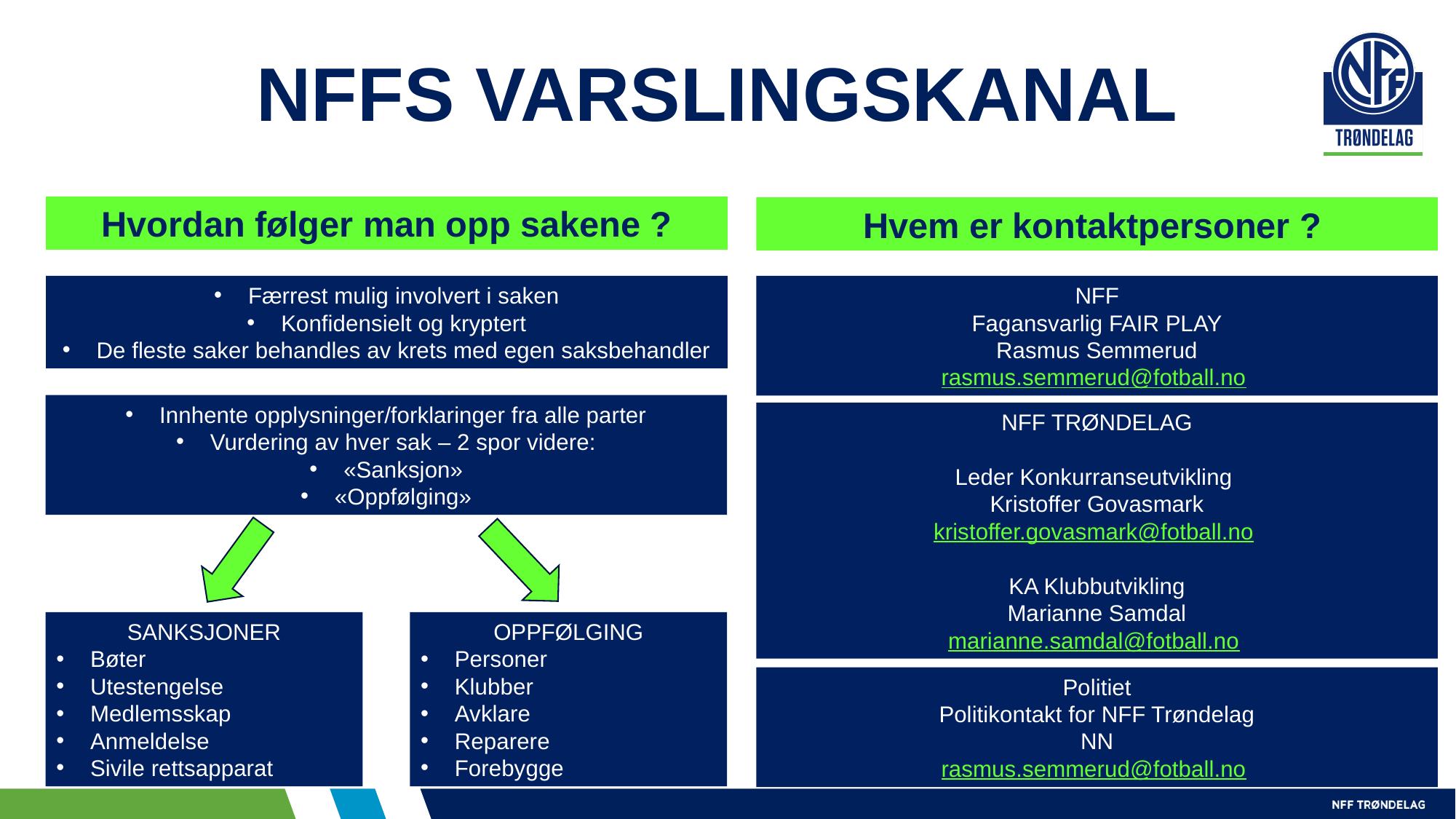

# NFFS VARSLINGSKANAL
Hvordan følger man opp sakene ?
Hvem er kontaktpersoner ?
Færrest mulig involvert i saken
Konfidensielt og kryptert
De fleste saker behandles av krets med egen saksbehandler
NFF
Fagansvarlig FAIR PLAY
Rasmus Semmerud
rasmus.semmerud@fotball.no
Innhente opplysninger/forklaringer fra alle parter
Vurdering av hver sak – 2 spor videre:
«Sanksjon»
«Oppfølging»
NFF TRØNDELAG

Leder Konkurranseutvikling
Kristoffer Govasmark
kristoffer.govasmark@fotball.no

KA Klubbutvikling
Marianne Samdal
marianne.samdal@fotball.no

SANKSJONER
Bøter
Utestengelse
Medlemsskap
Anmeldelse
Sivile rettsapparat
OPPFØLGING
Personer
Klubber
Avklare
Reparere
Forebygge
Politiet
Politikontakt for NFF Trøndelag
NN
rasmus.semmerud@fotball.no